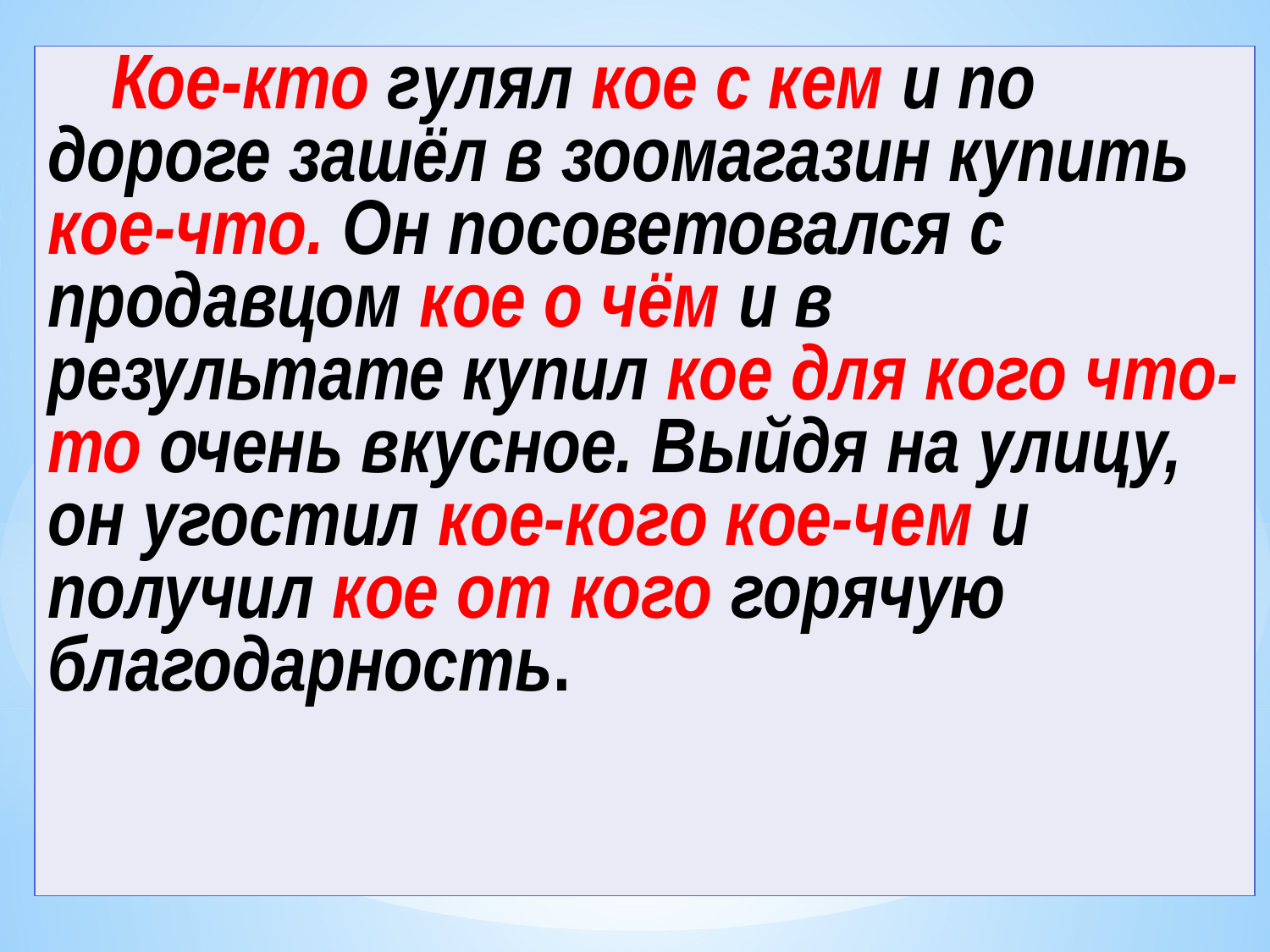

| Кое-кто гулял кое с кем и по дороге зашёл в зоомагазин купить кое-что. Он посоветовался с продавцом кое о чём и в результате купил кое для кого что-то очень вкусное. Выйдя на улицу, он угостил кое-кого кое-чем и получил кое от кого горячую благодарность. |
| --- |